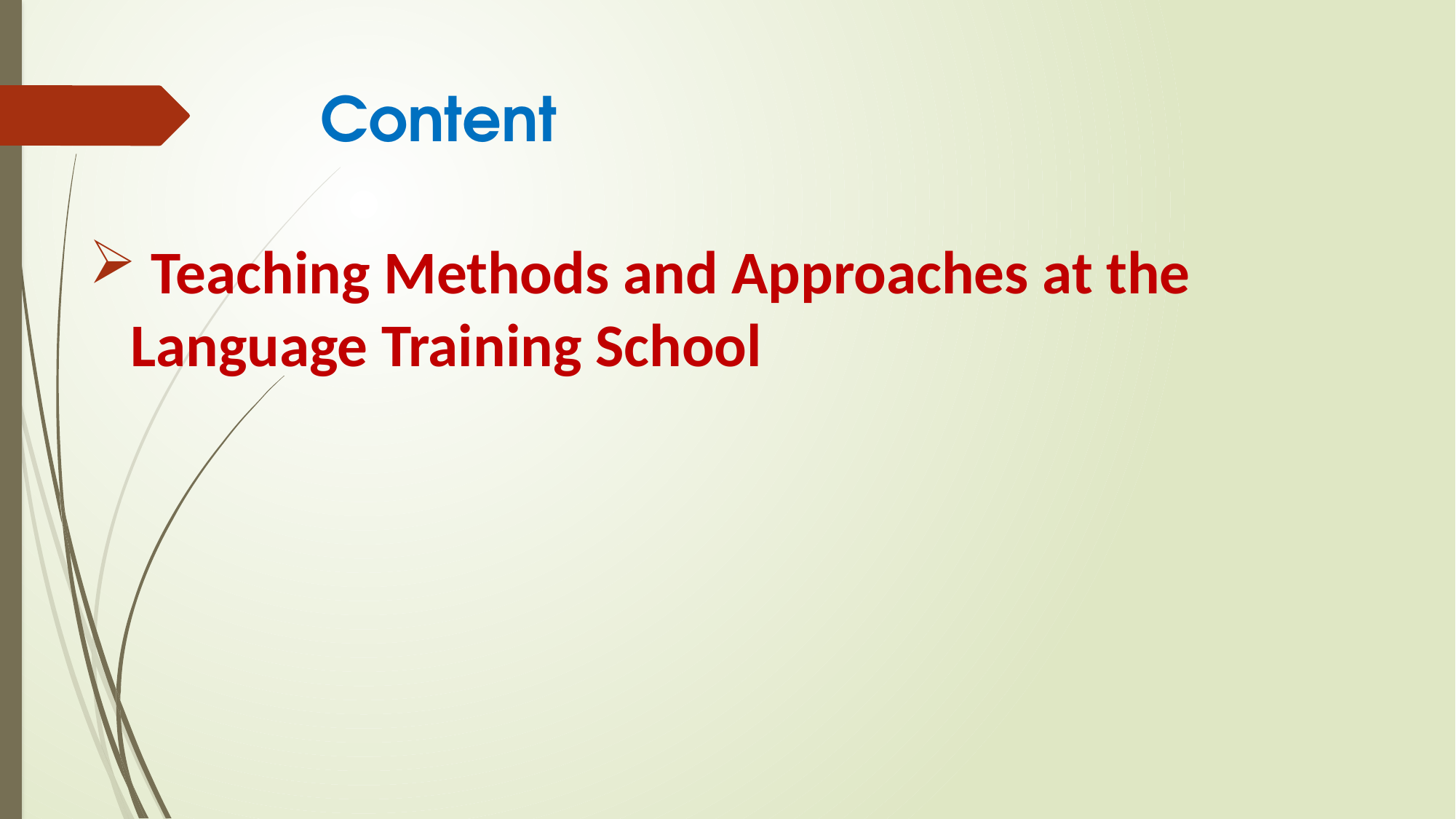

# Content
 Teaching Methods and Approaches at the Language Training School